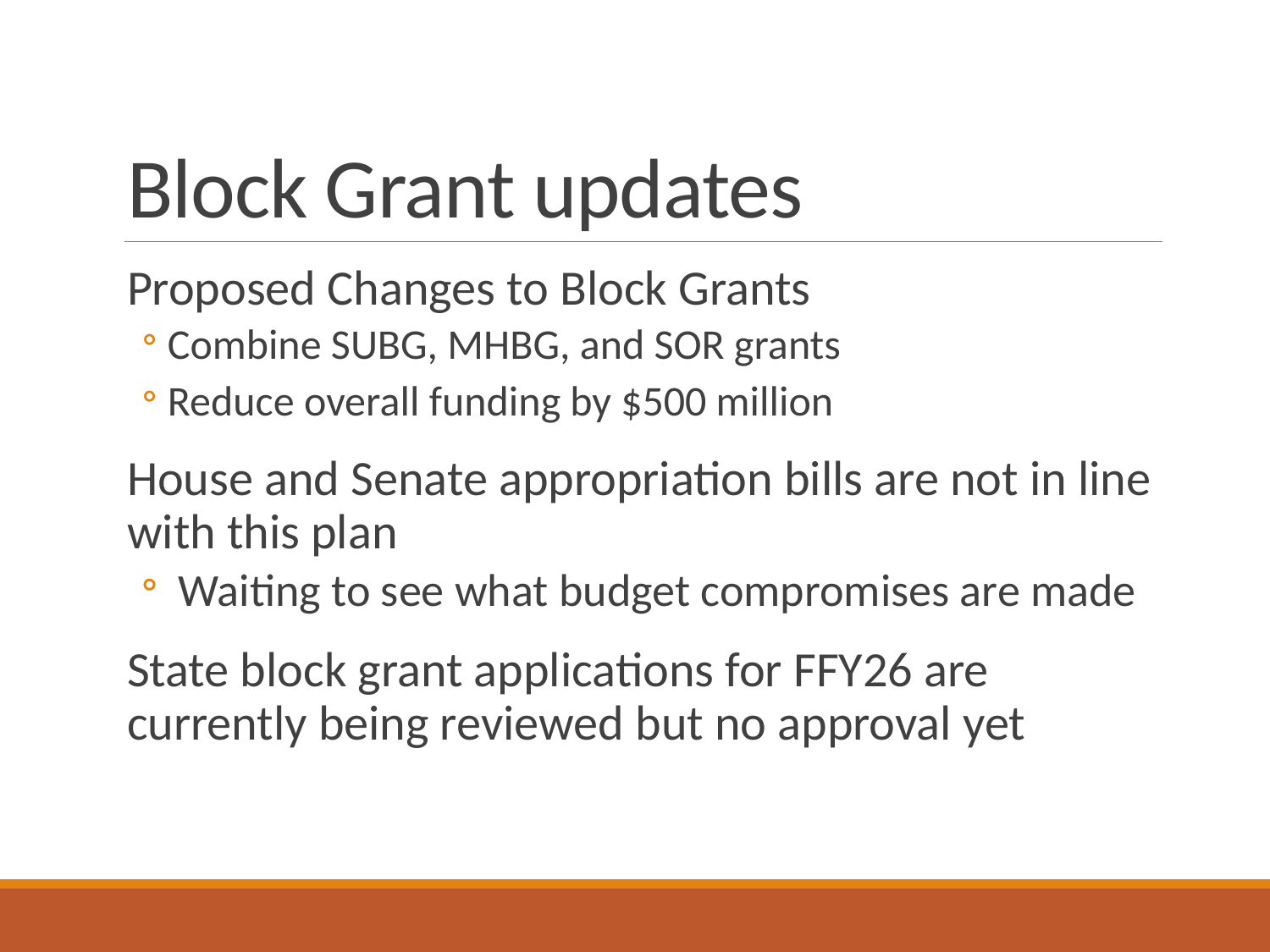

# Block Grant updates
Proposed Changes to Block Grants
Combine SUBG, MHBG, and SOR grants
Reduce overall funding by $500 million
House and Senate appropriation bills are not in line with this plan
 Waiting to see what budget compromises are made
State block grant applications for FFY26 are currently being reviewed but no approval yet